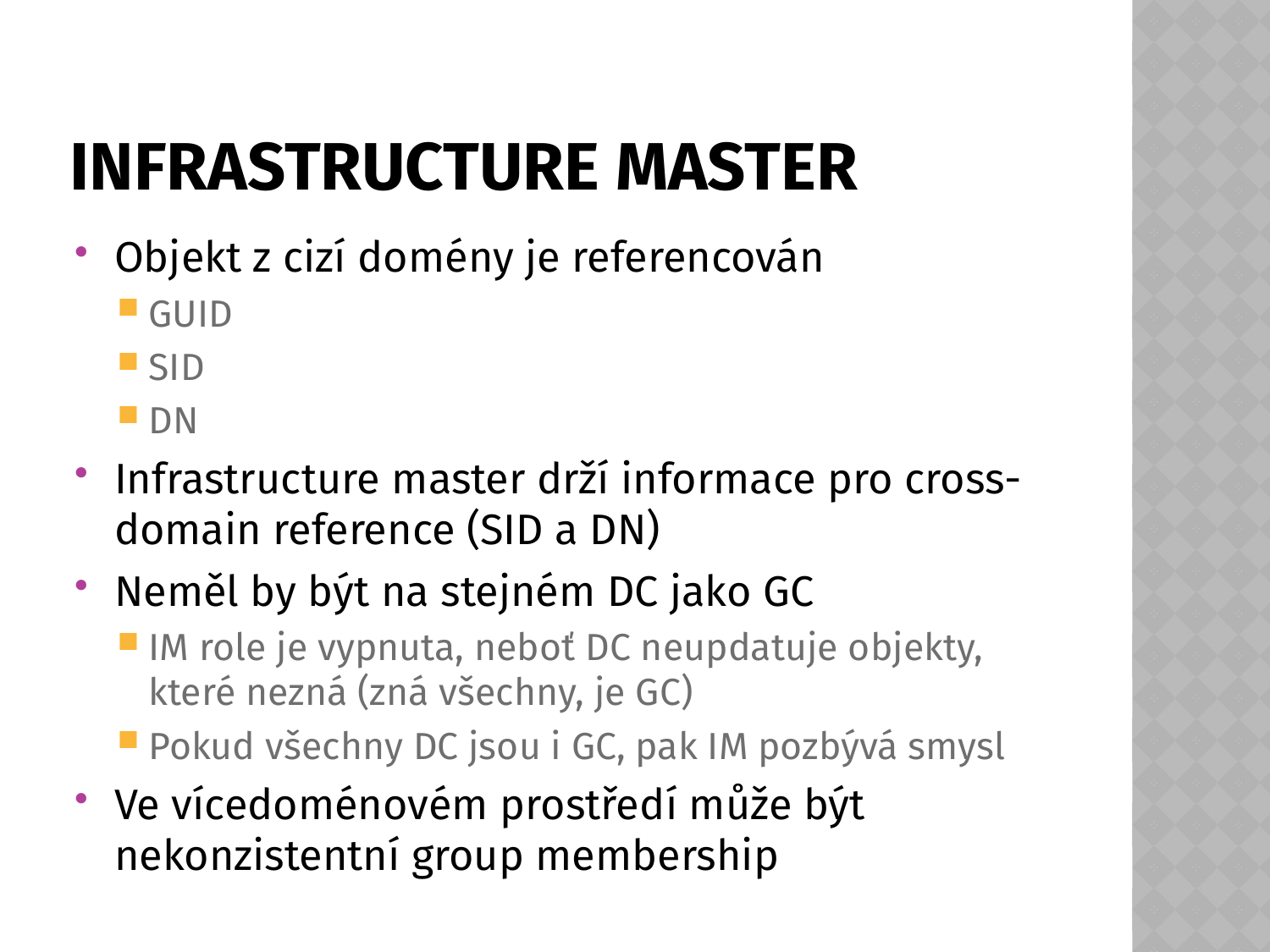

# Infrastructure master
Objekt z cizí domény je referencován
GUID
SID
DN
Infrastructure master drží informace pro cross-domain reference (SID a DN)
Neměl by být na stejném DC jako GC
IM role je vypnuta, neboť DC neupdatuje objekty, které nezná (zná všechny, je GC)
Pokud všechny DC jsou i GC, pak IM pozbývá smysl
Ve vícedoménovém prostředí může být nekonzistentní group membership